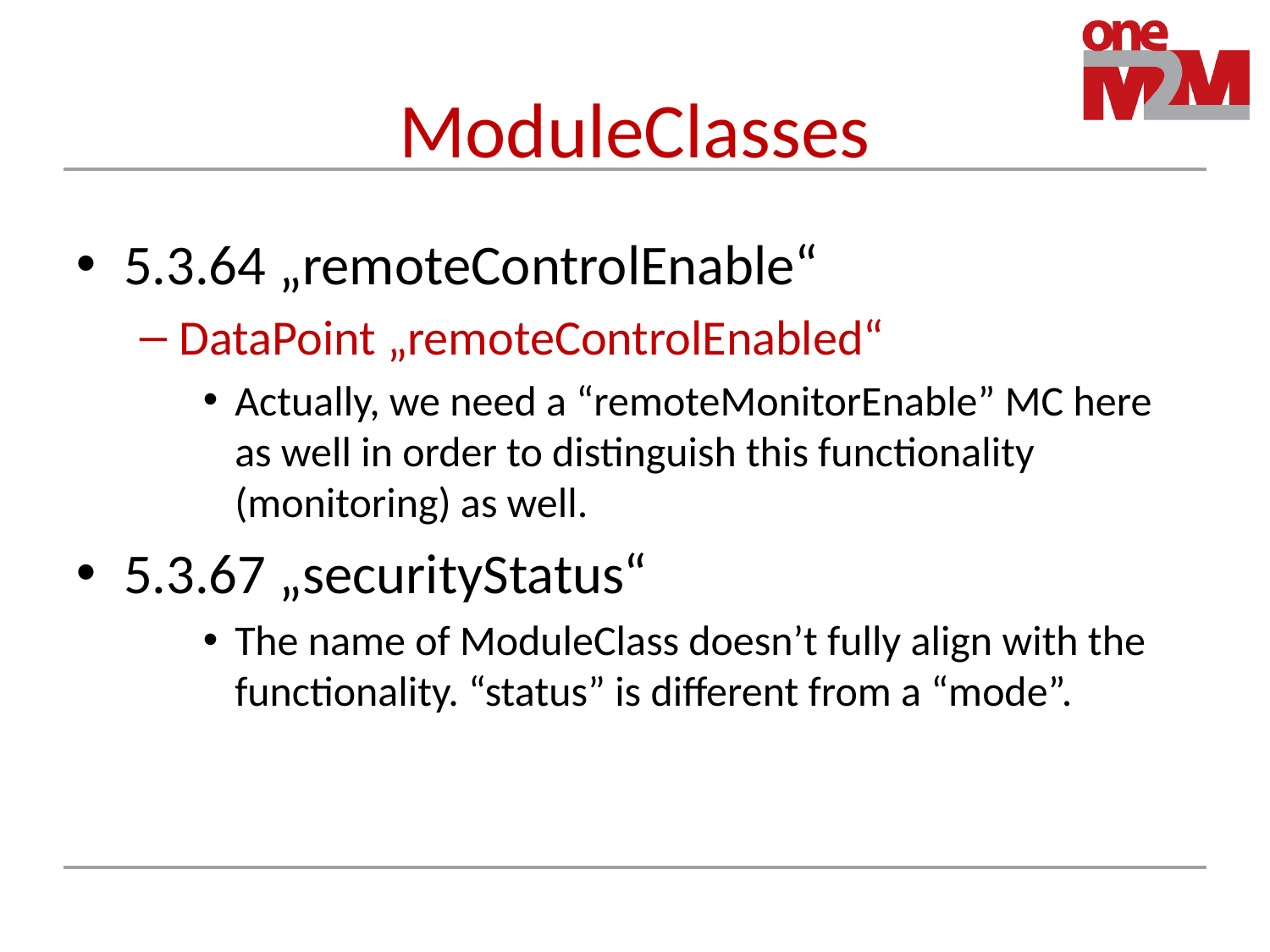

# ModuleClasses
5.3.64 „remoteControlEnable“
DataPoint „remoteControlEnabled“
Actually, we need a “remoteMonitorEnable” MC here as well in order to distinguish this functionality (monitoring) as well.
5.3.67 „securityStatus“
The name of ModuleClass doesn’t fully align with the functionality. “status” is different from a “mode”.